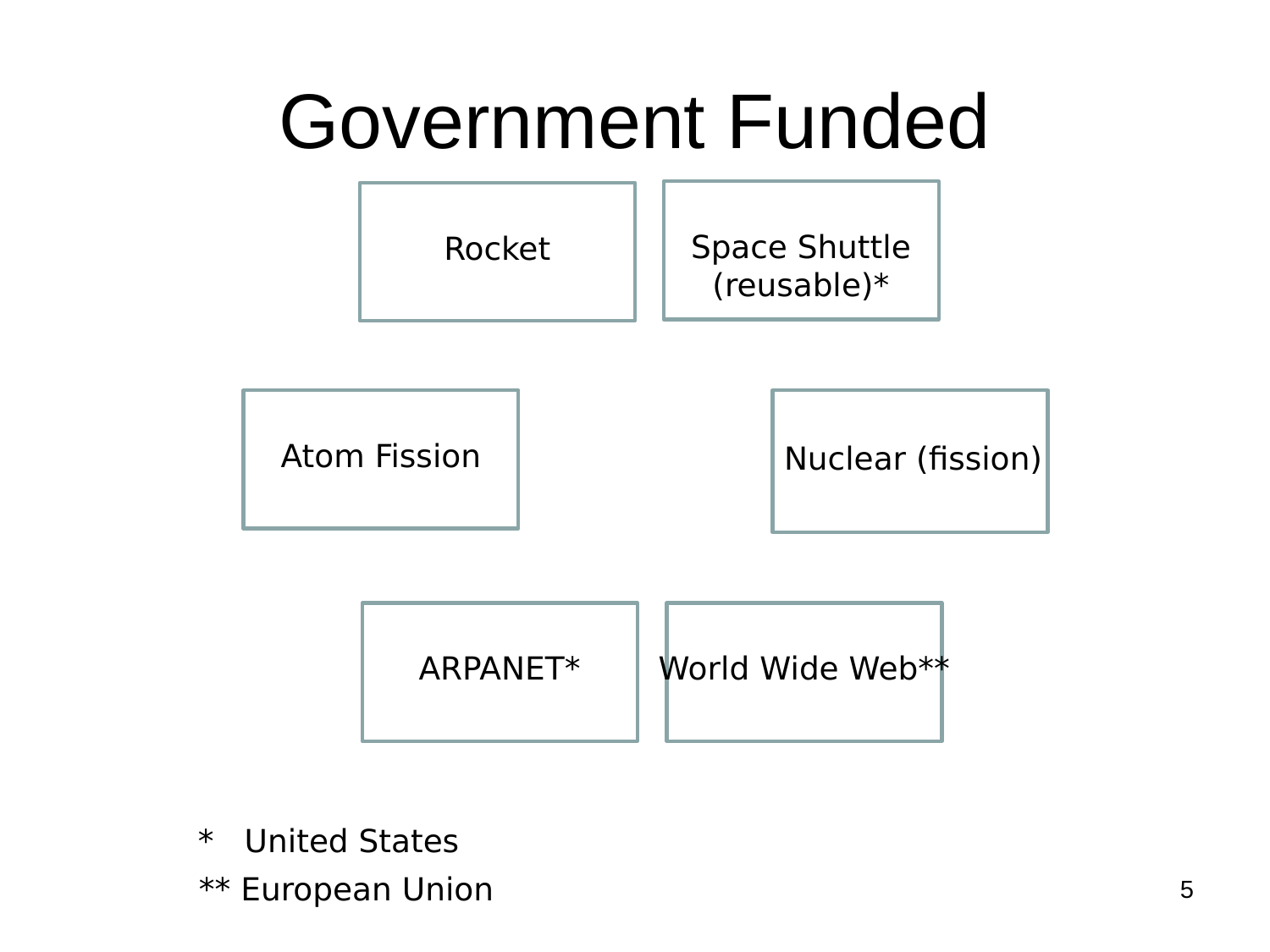

# Government Funded

Space Shuttle
(reusable)*
Rocket

Atom Fission
Nuclear (fission)

ARPANET*
World Wide Web**
*   United States
** European Union
5